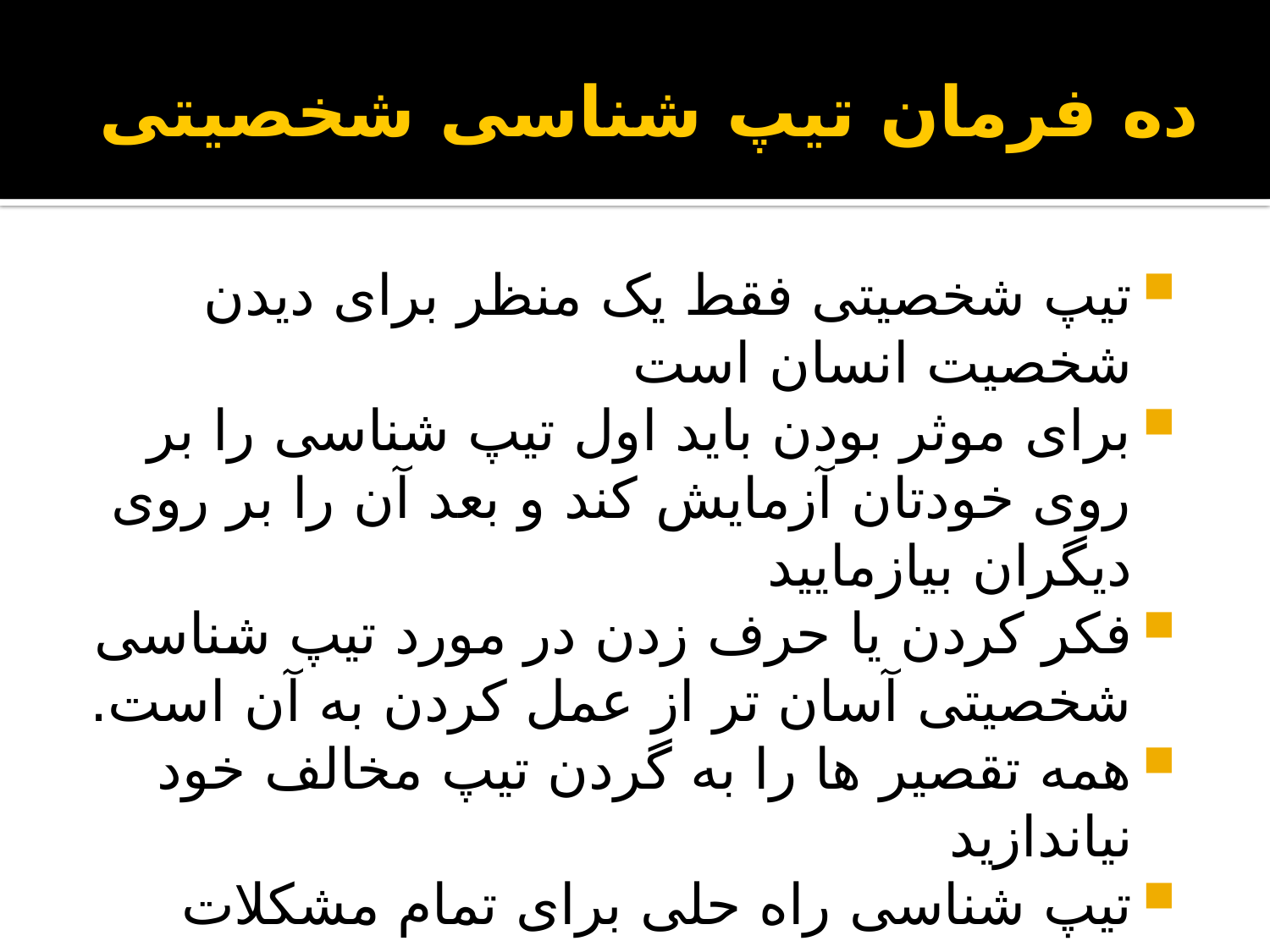

# ده فرمان تيپ شناسی شخصيتی
تيپ شخصيتی فقط يک منظر برای ديدن شخصيت انسان است
برای موثر بودن بايد اول تيپ شناسی را بر روی خودتان آزمايش کند و بعد آن را بر روی ديگران بيازماييد
فکر کردن يا حرف زدن در مورد تيپ شناسی شخصيتی آسان تر از عمل کردن به آن است.
همه تقصير ها را به گردن تيپ مخالف خود نياندازيد
تيپ شناسی راه حلی برای تمام مشکلات نيست.